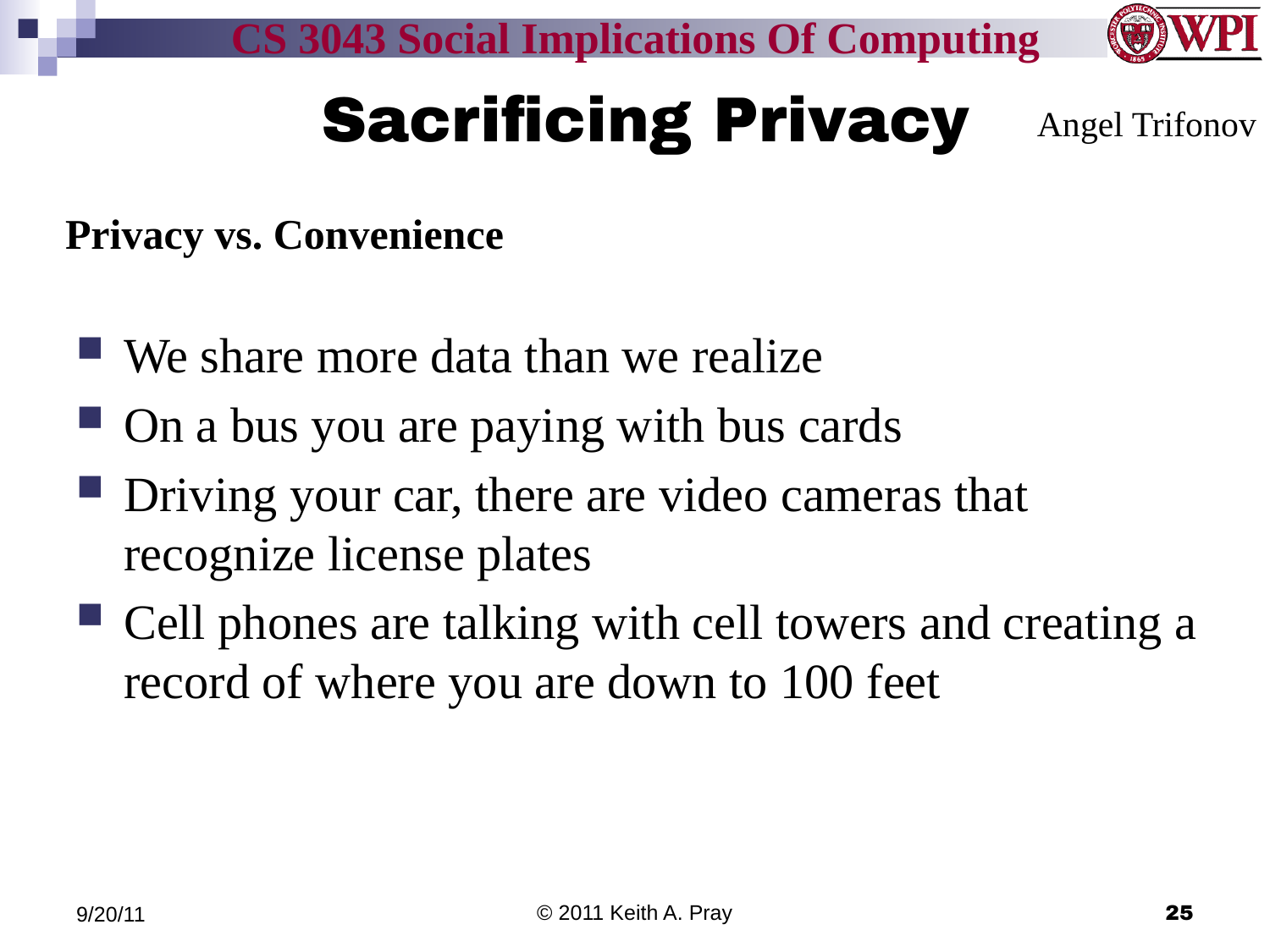

Sacrificing Privacy
Angel Trifonov
Privacy vs. Convenience
We share more data than we realize
On a bus you are paying with bus cards
Driving your car, there are video cameras that recognize license plates
Cell phones are talking with cell towers and creating a record of where you are down to 100 feet

9/20/11
© 2011 Keith A. Pray
25